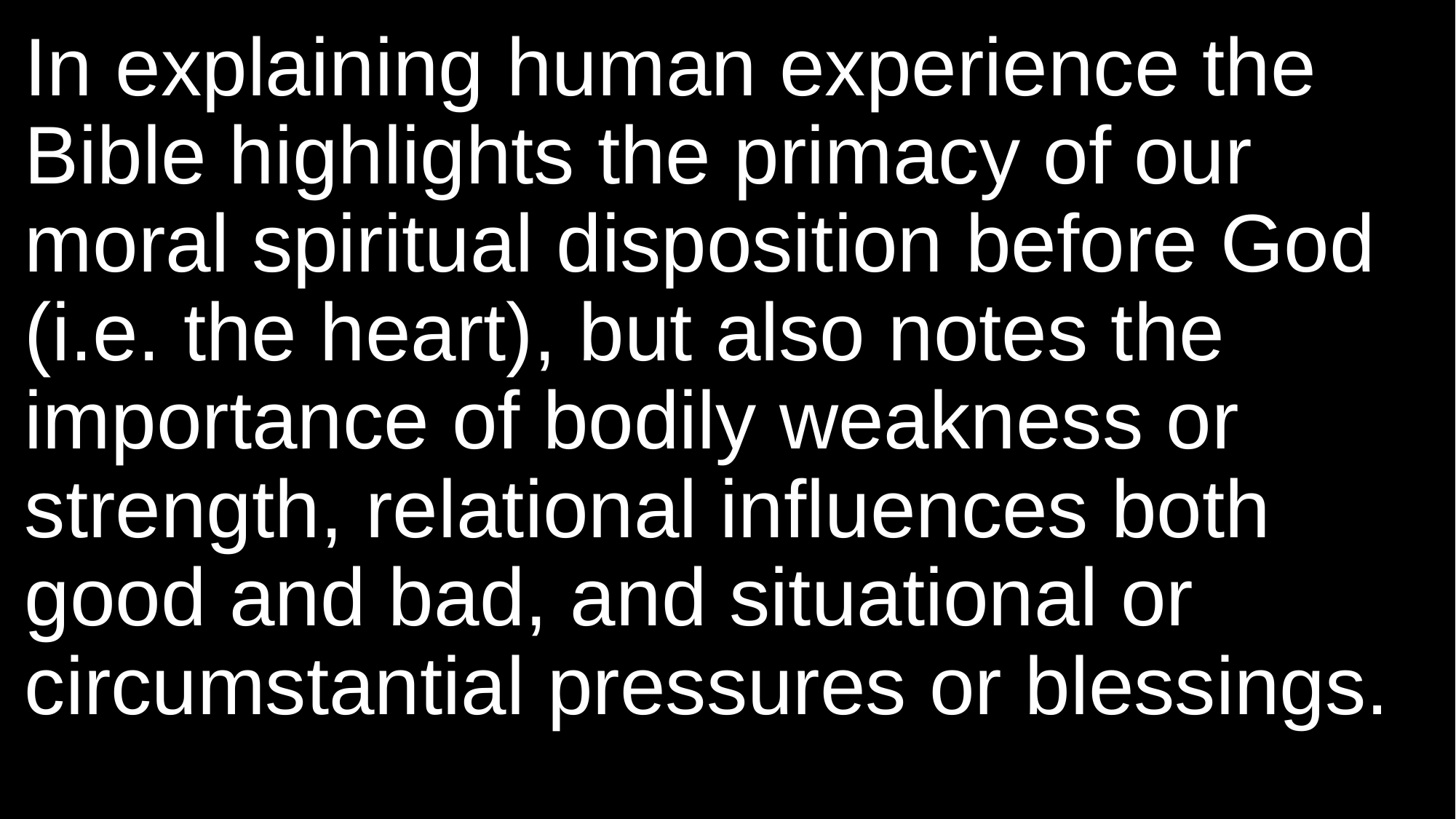

In explaining human experience the Bible highlights the primacy of our moral spiritual disposition before God (i.e. the heart), but also notes the importance of bodily weakness or strength, relational influences both good and bad, and situational or circumstantial pressures or blessings.